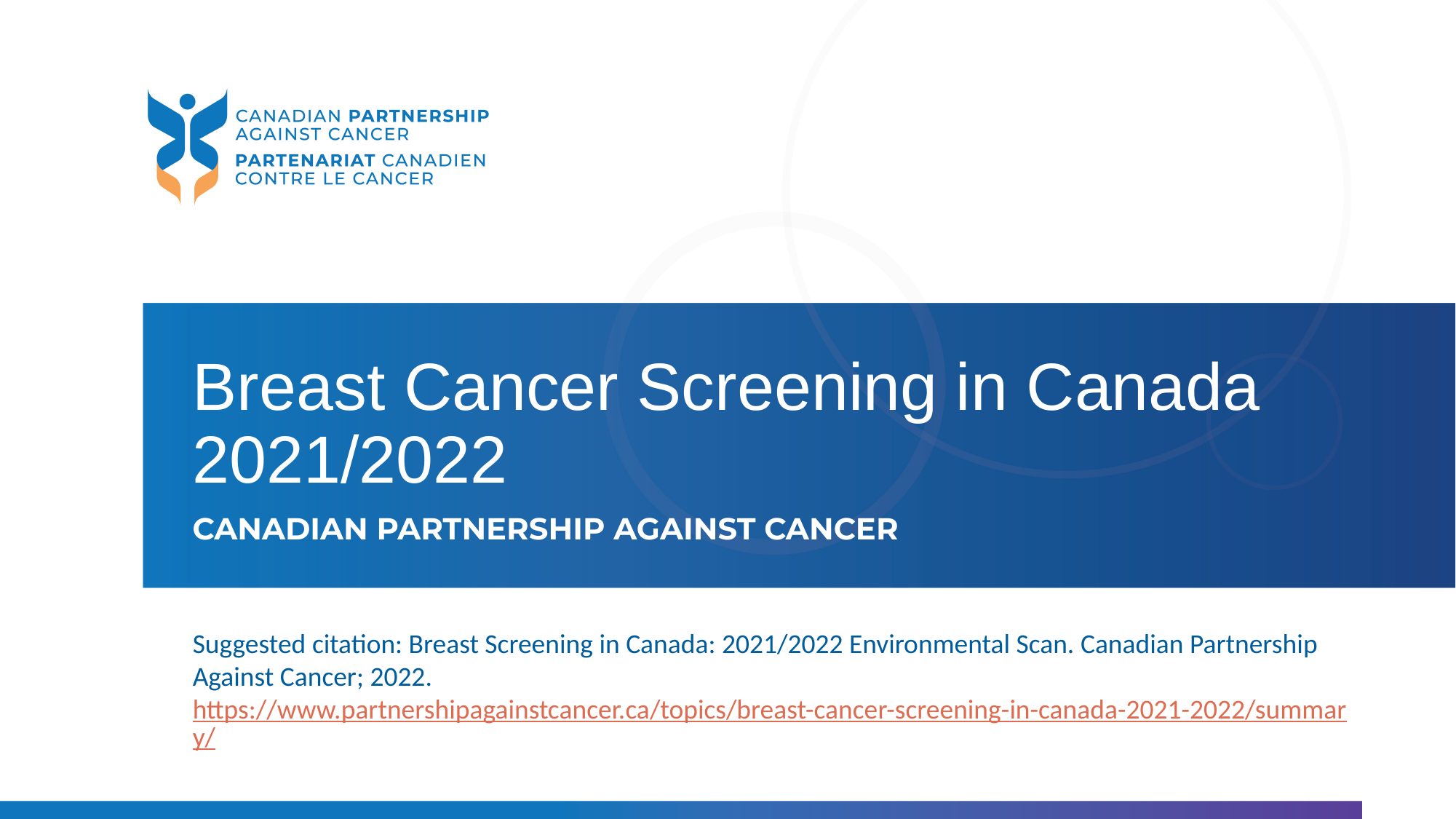

Breast Cancer Screening in Canada
2021/2022
Canadian partnership against cancer
Suggested citation: Breast Screening in Canada: 2021/2022 Environmental Scan. Canadian Partnership Against Cancer; 2022. https://www.partnershipagainstcancer.ca/topics/breast-cancer-screening-in-canada-2021-2022/summary/